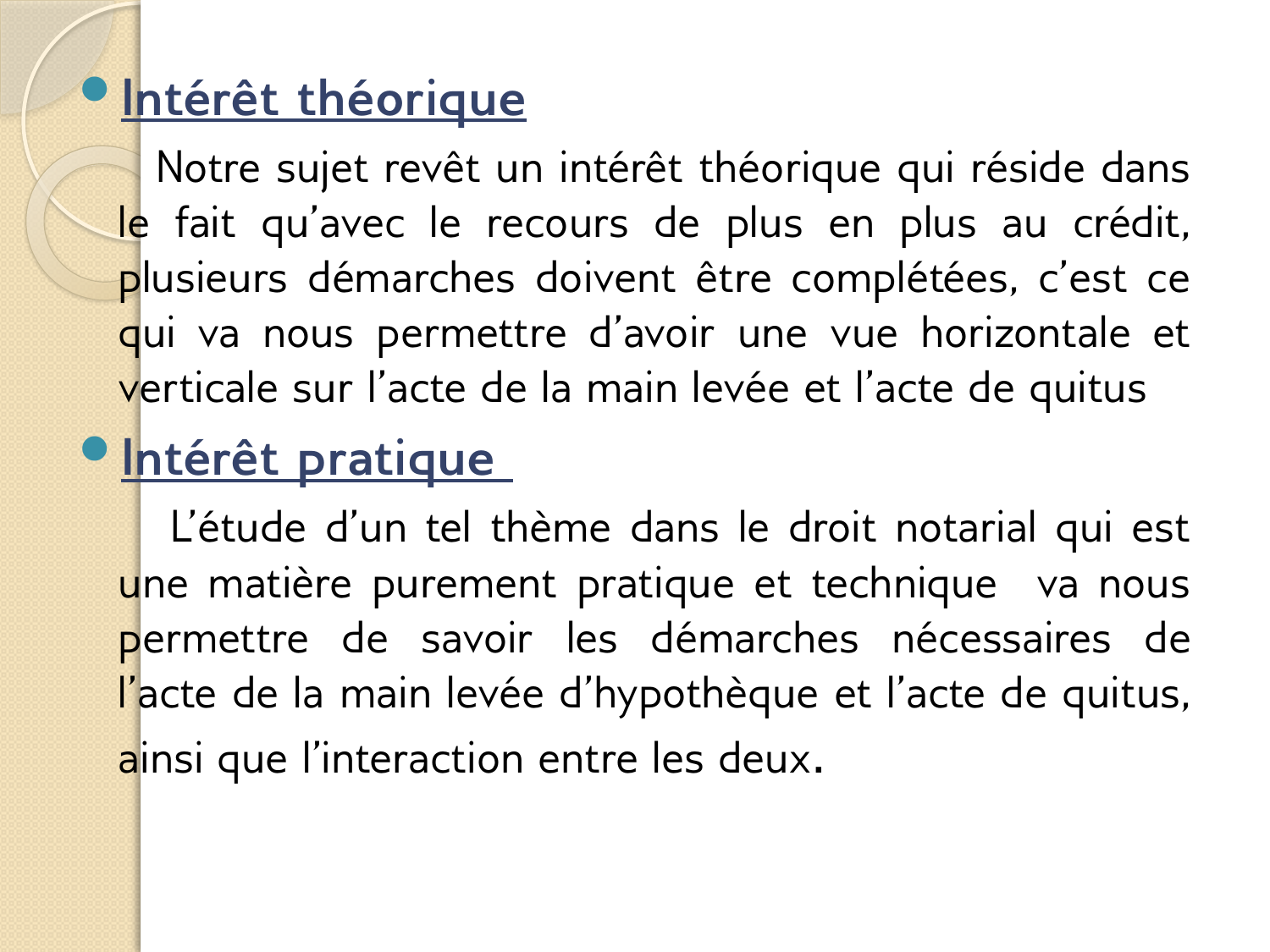

Intérêt théorique
     Notre sujet revêt un intérêt théorique qui réside dans le fait qu’avec le recours de plus en plus au crédit, plusieurs démarches doivent être complétées, c’est ce qui va nous permettre d’avoir une vue horizontale et verticale sur l’acte de la main levée et l’acte de quitus
Intérêt pratique
     L’étude d’un tel thème dans le droit notarial qui est une matière purement pratique et technique  va nous permettre de savoir les démarches nécessaires de l’acte de la main levée d’hypothèque et l’acte de quitus, ainsi que l’interaction entre les deux.